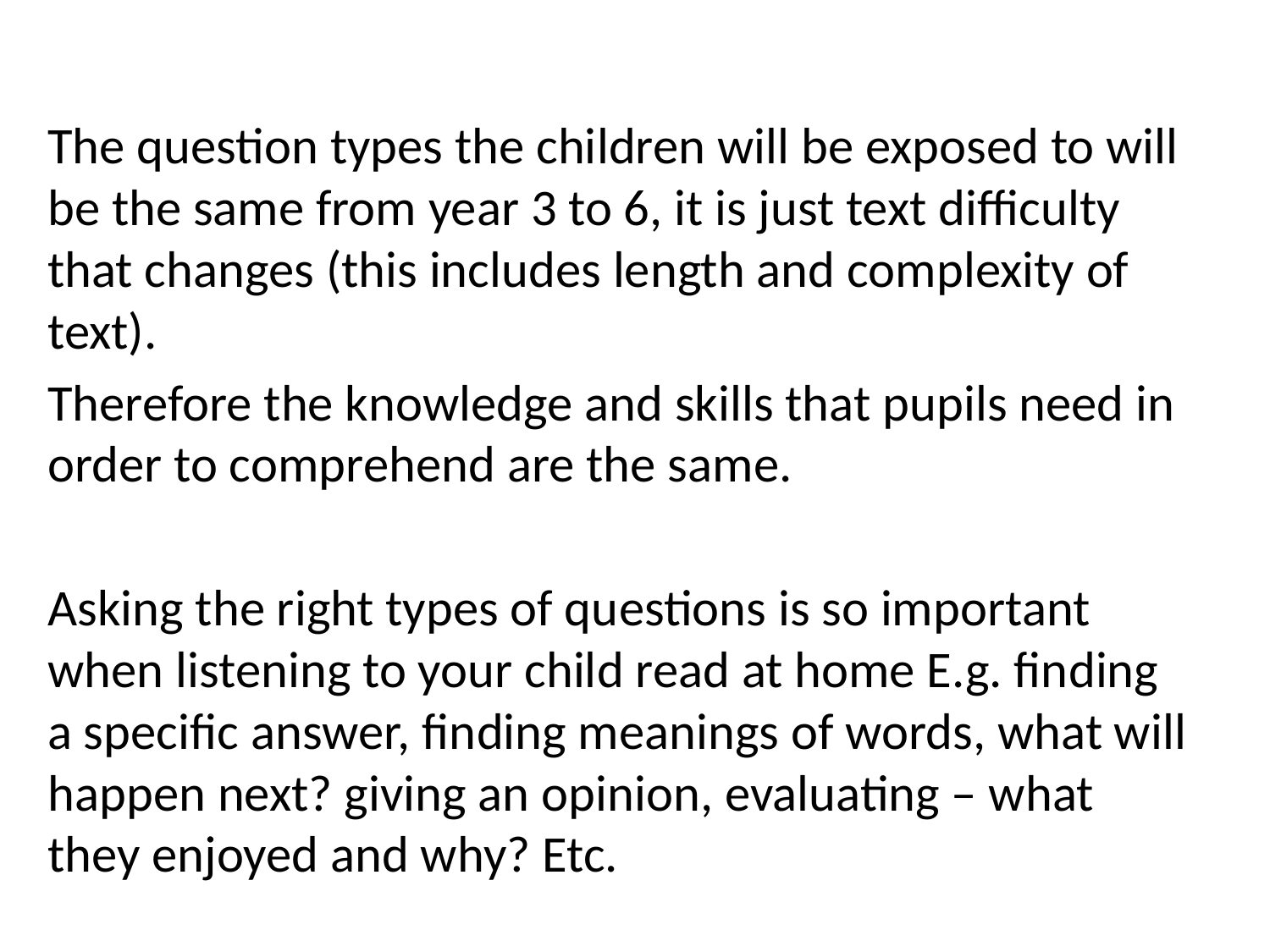

#
The question types the children will be exposed to will be the same from year 3 to 6, it is just text difficulty that changes (this includes length and complexity of text).
Therefore the knowledge and skills that pupils need in order to comprehend are the same.

Asking the right types of questions is so important when listening to your child read at home E.g. finding a specific answer, finding meanings of words, what will happen next? giving an opinion, evaluating – what they enjoyed and why? Etc.